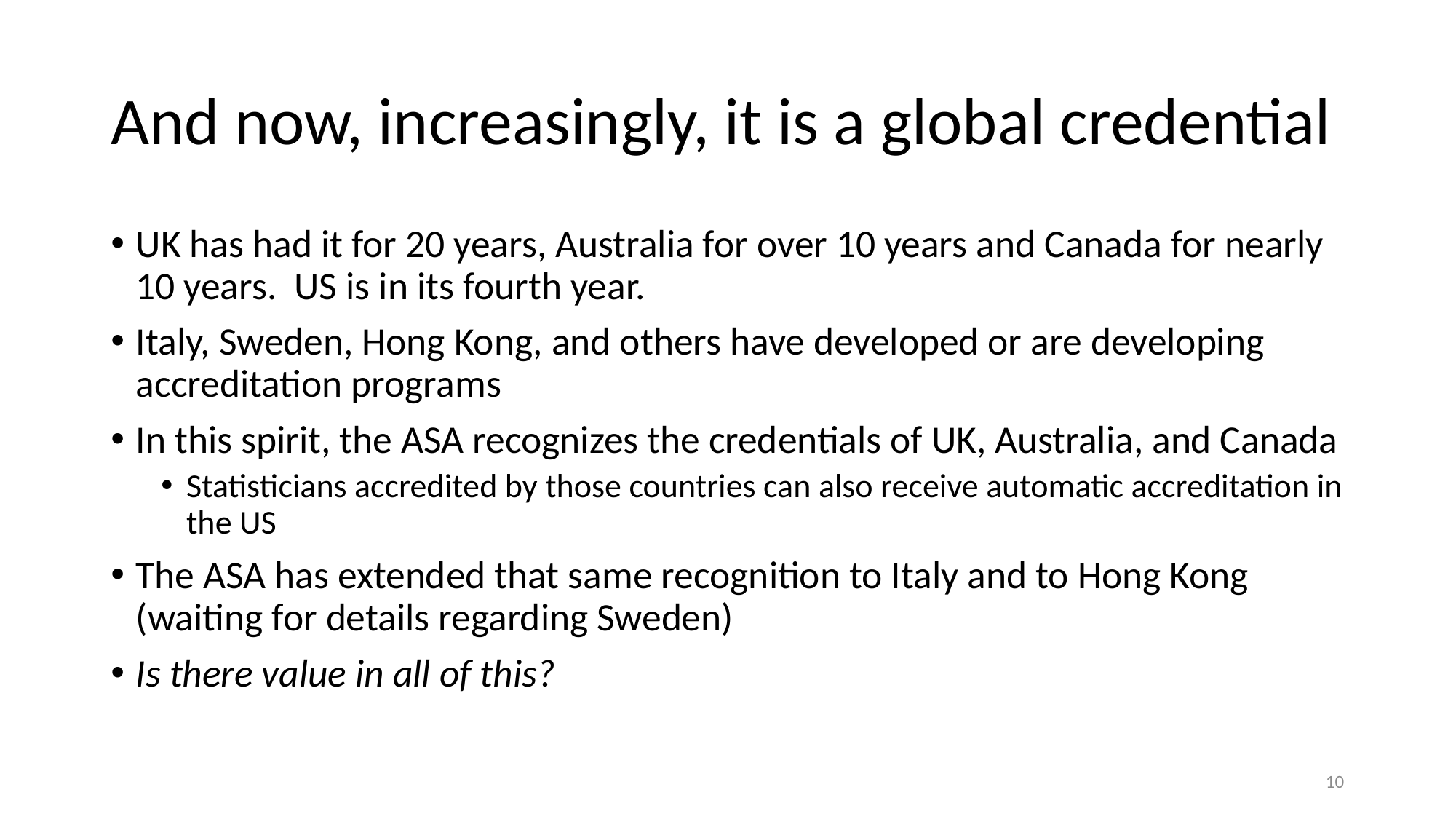

# And now, increasingly, it is a global credential
UK has had it for 20 years, Australia for over 10 years and Canada for nearly 10 years.  US is in its fourth year.
Italy, Sweden, Hong Kong, and others have developed or are developing accreditation programs
In this spirit, the ASA recognizes the credentials of UK, Australia, and Canada
Statisticians accredited by those countries can also receive automatic accreditation in the US
The ASA has extended that same recognition to Italy and to Hong Kong (waiting for details regarding Sweden)
Is there value in all of this?
10